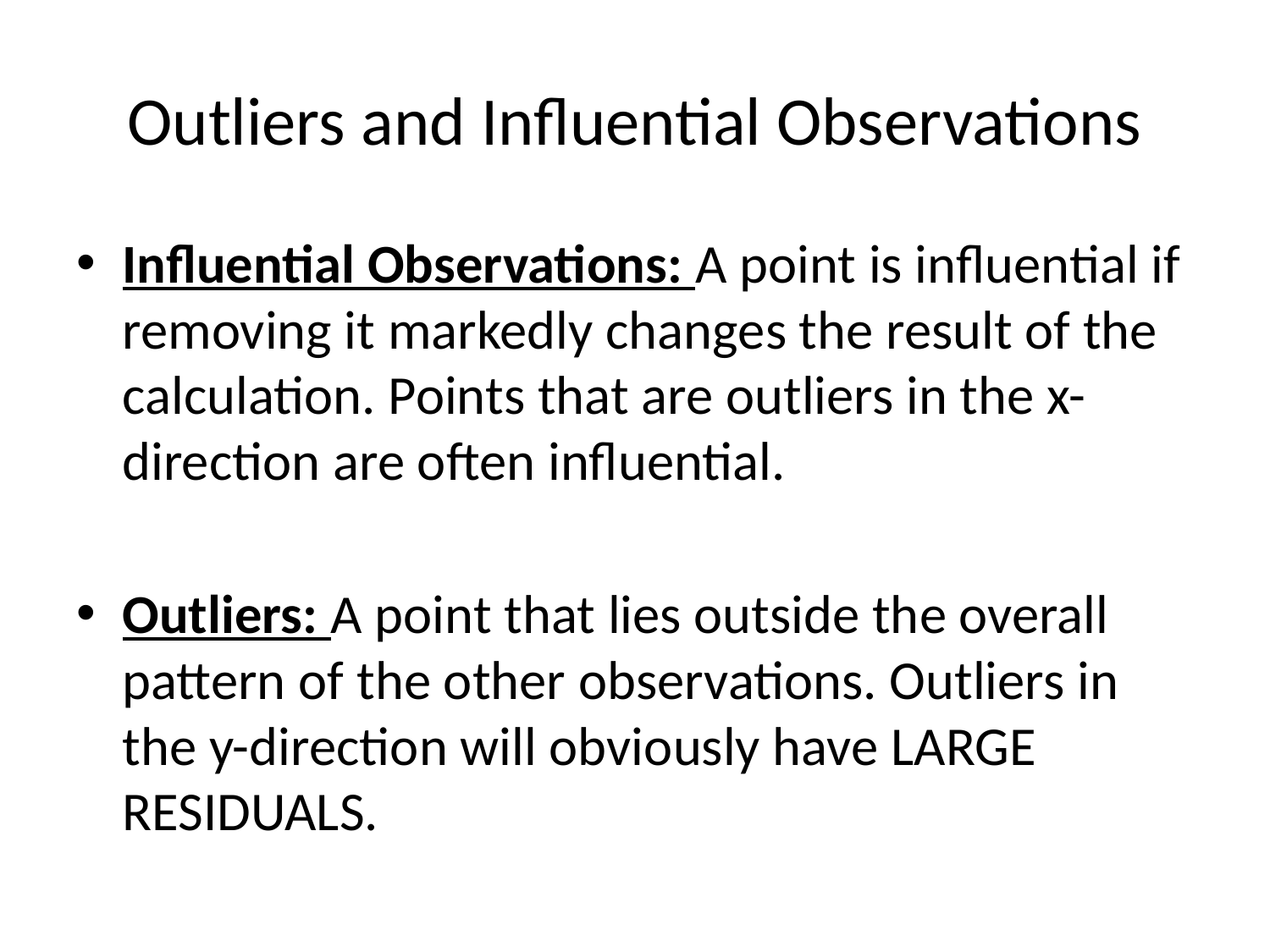

# Outliers and Influential Observations
Influential Observations: A point is influential if removing it markedly changes the result of the calculation. Points that are outliers in the x-direction are often influential.

Outliers: A point that lies outside the overall pattern of the other observations. Outliers in the y-direction will obviously have LARGE RESIDUALS.